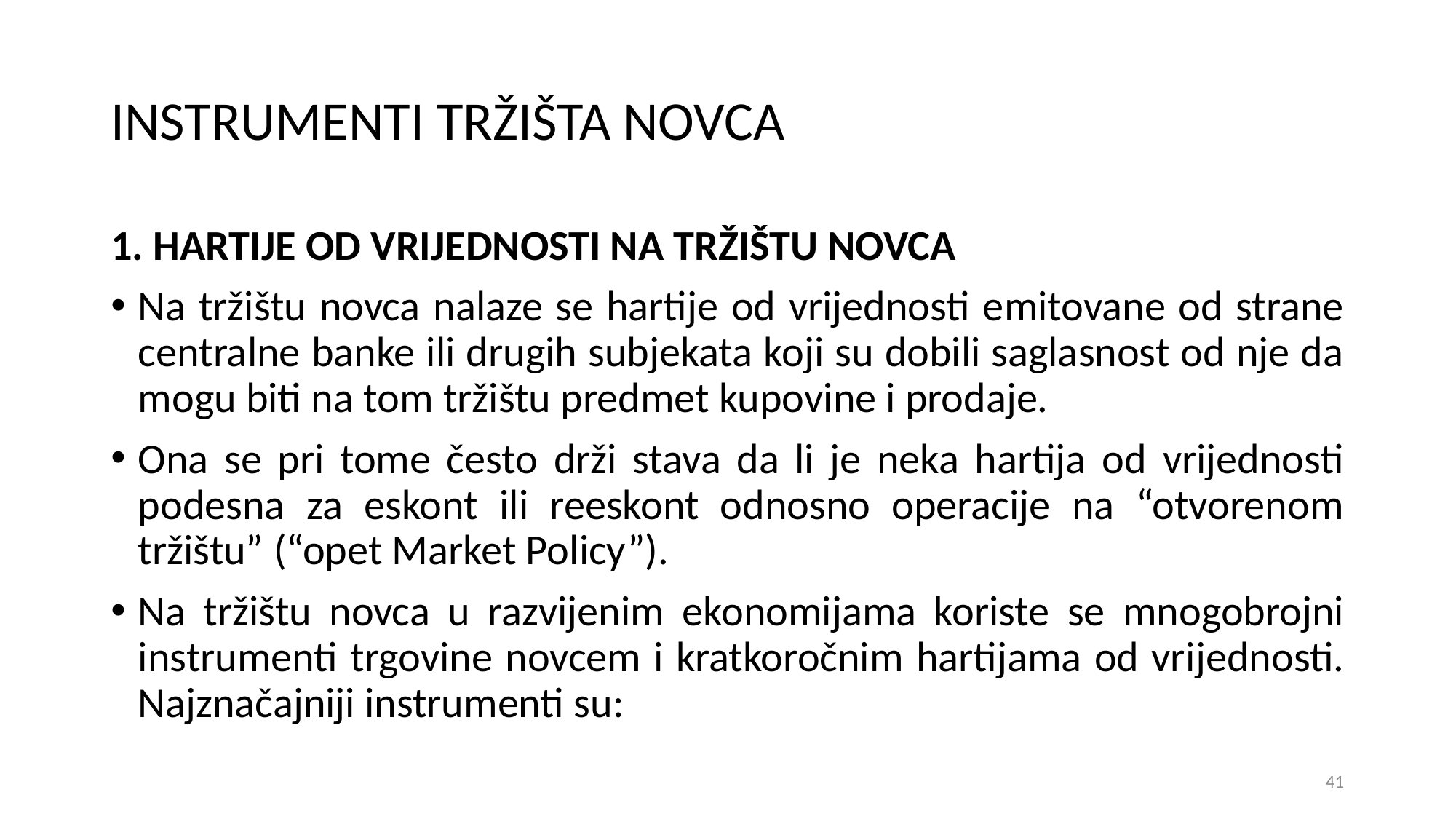

# INSTRUMENTI TRŽIŠTA NOVCA
1. HARTIJE OD VRIJEDNOSTI NA TRŽIŠTU NOVCA
Na tržištu novca nalaze se hartije od vrijednosti emitovane od strane centralne banke ili drugih subjekata koji su dobili saglasnost od nje da mogu biti na tom tržištu predmet kupovine i prodaje.
Ona se pri tome često drži stava da li je neka hartija od vrijednosti podesna za eskont ili reeskont odnosno operacije na “otvorenom tržištu” (“opet Market Policy”).
Na tržištu novca u razvijenim ekonomijama koriste se mnogobrojni instrumenti trgovine novcem i kratkoročnim hartijama od vrijednosti. Najznačajniji instrumenti su:
41